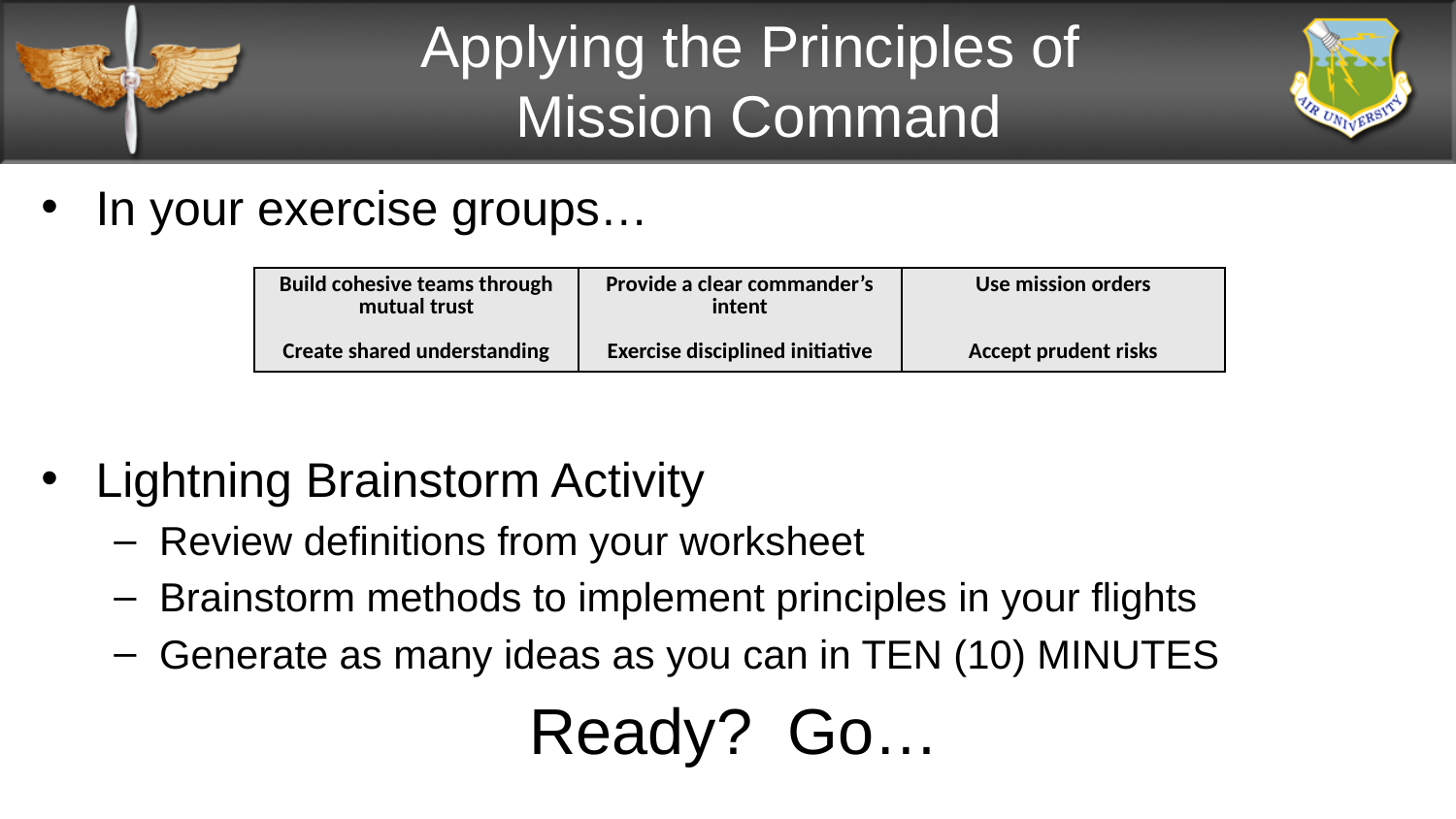

# Applying the Principles of Mission Command
In your exercise groups…

Lightning Brainstorm Activity
Review definitions from your worksheet
Brainstorm methods to implement principles in your flights
Generate as many ideas as you can in TEN (10) MINUTES
Ready?  Go…
| Build cohesive teams through mutual trust Create shared understanding | Provide a clear commander’s intent Exercise disciplined initiative | Use mission orders Accept prudent risks |
| --- | --- | --- |